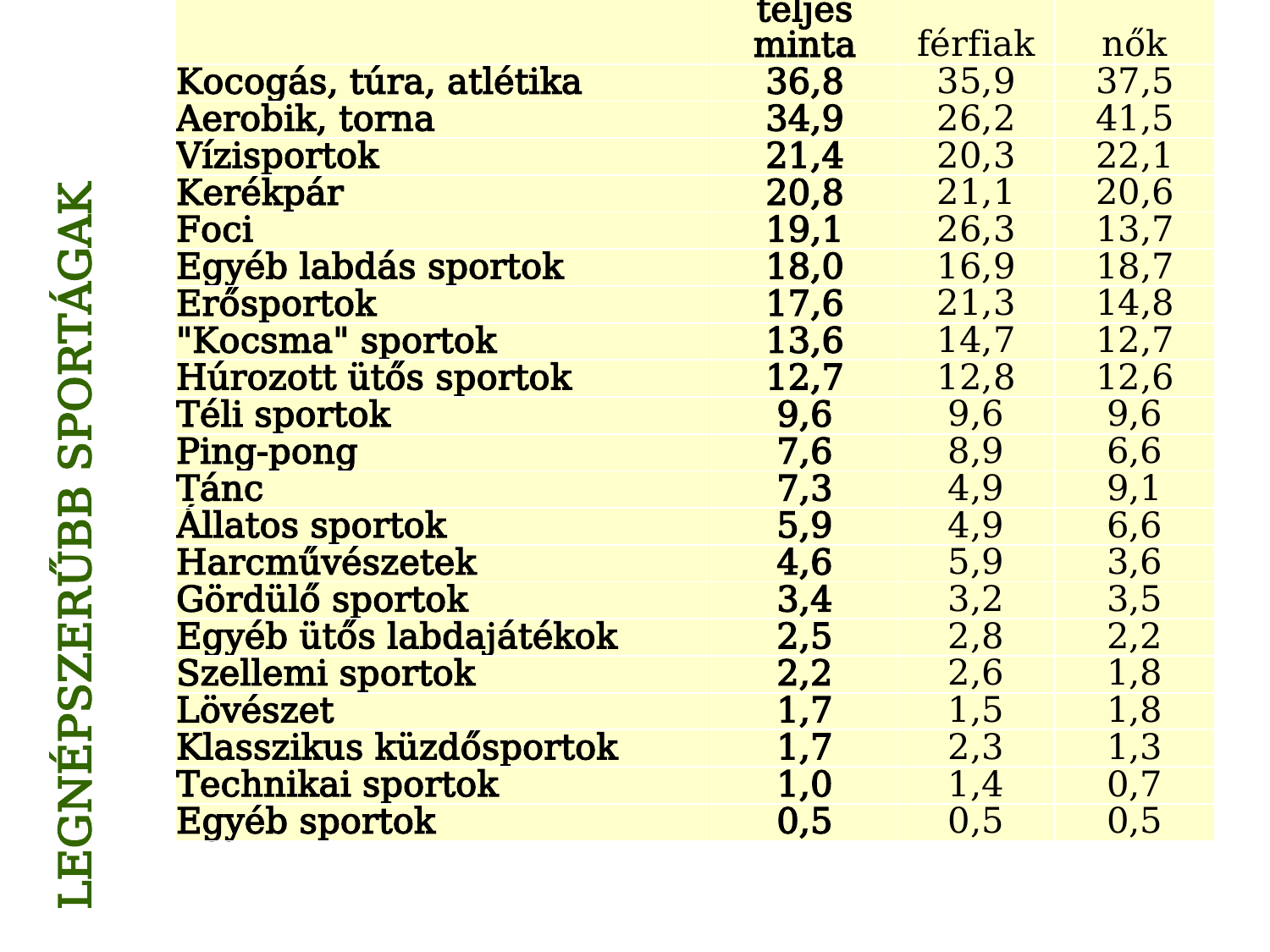

|  | teljes minta | férfiak | nők |
| --- | --- | --- | --- |
| Kocogás, túra, atlétika | 36,8 | 35,9 | 37,5 |
| Aerobik, torna | 34,9 | 26,2 | 41,5 |
| Vízisportok | 21,4 | 20,3 | 22,1 |
| Kerékpár | 20,8 | 21,1 | 20,6 |
| Foci | 19,1 | 26,3 | 13,7 |
| Egyéb labdás sportok | 18,0 | 16,9 | 18,7 |
| Erősportok | 17,6 | 21,3 | 14,8 |
| "Kocsma" sportok | 13,6 | 14,7 | 12,7 |
| Húrozott ütős sportok | 12,7 | 12,8 | 12,6 |
| Téli sportok | 9,6 | 9,6 | 9,6 |
| Ping-pong | 7,6 | 8,9 | 6,6 |
| Tánc | 7,3 | 4,9 | 9,1 |
| Állatos sportok | 5,9 | 4,9 | 6,6 |
| Harcművészetek | 4,6 | 5,9 | 3,6 |
| Gördülő sportok | 3,4 | 3,2 | 3,5 |
| Egyéb ütős labdajátékok | 2,5 | 2,8 | 2,2 |
| Szellemi sportok | 2,2 | 2,6 | 1,8 |
| Lövészet | 1,7 | 1,5 | 1,8 |
| Klasszikus küzdősportok | 1,7 | 2,3 | 1,3 |
| Technikai sportok | 1,0 | 1,4 | 0,7 |
| Egyéb sportok | 0,5 | 0,5 | 0,5 |
# Legnépszerűbb sportágak